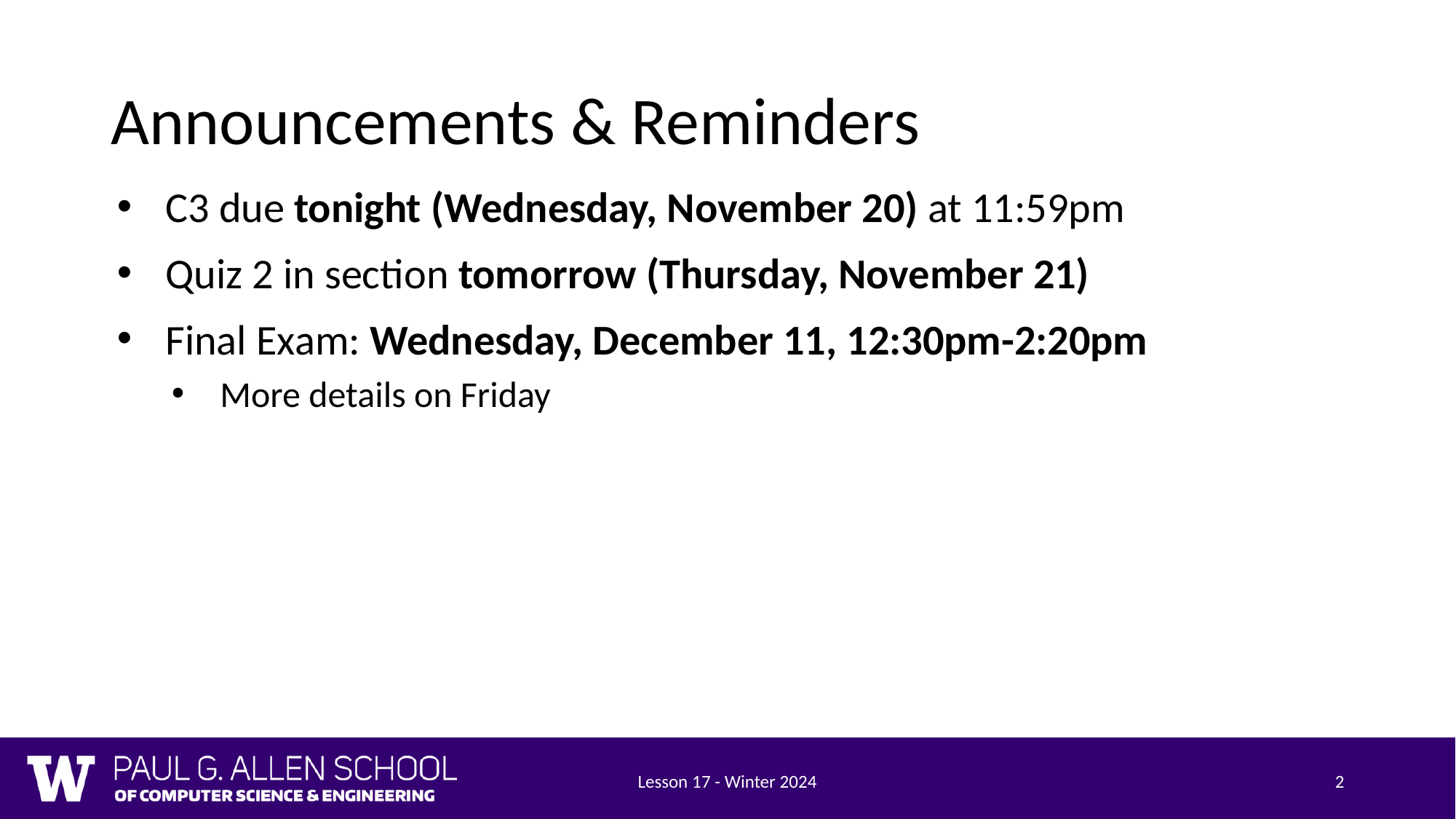

# Announcements & Reminders
C3 due tonight (Wednesday, November 20) at 11:59pm
Quiz 2 in section tomorrow (Thursday, November 21)
Final Exam: Wednesday, December 11, 12:30pm-2:20pm
More details on Friday

Lesson 17 - Winter 2024
2